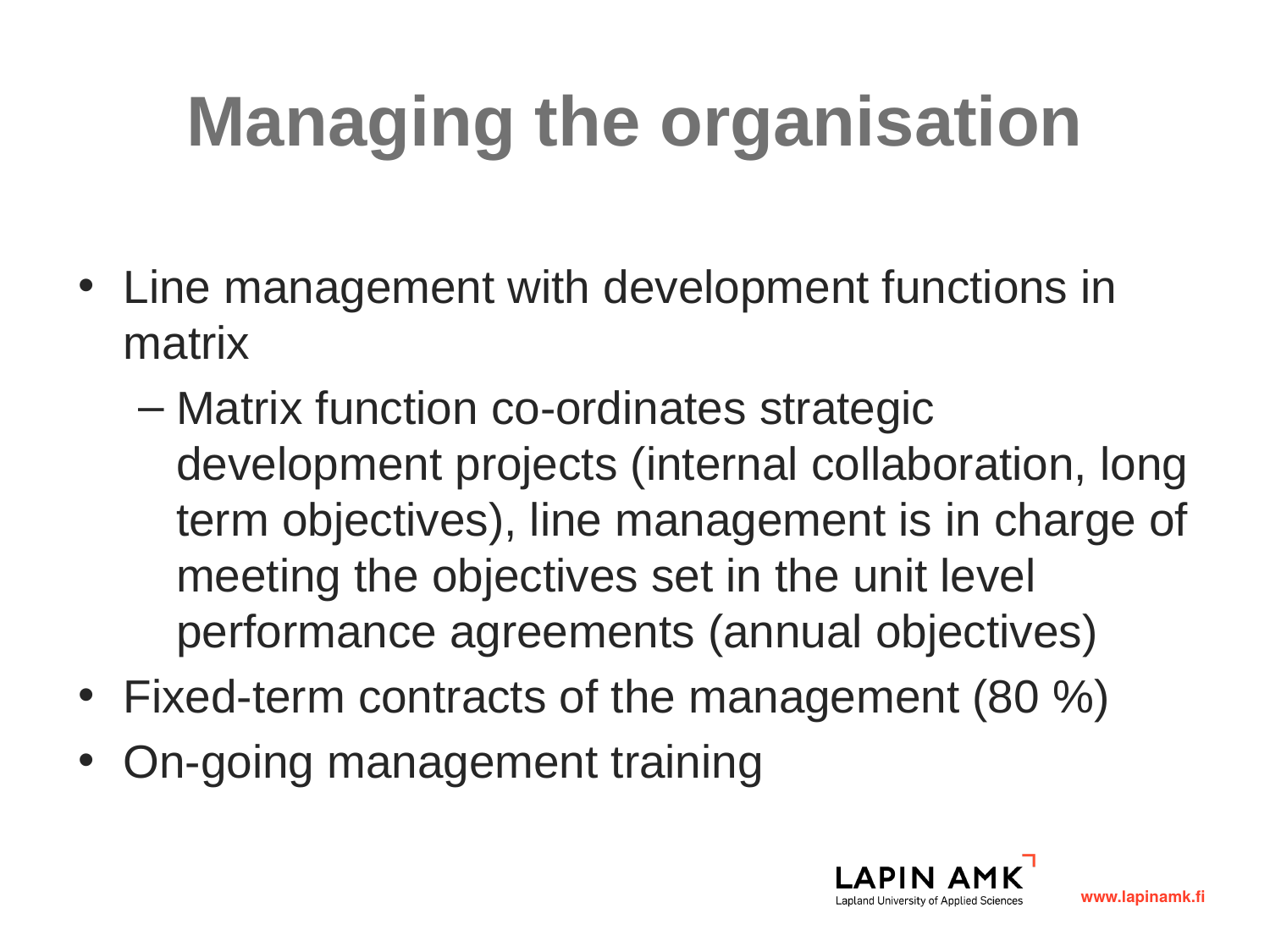

# Managing the organisation

Line management with development functions in matrix
Matrix function co-ordinates strategic development projects (internal collaboration, long term objectives), line management is in charge of meeting the objectives set in the unit level performance agreements (annual objectives)
Fixed-term contracts of the management (80 %)
On-going management training